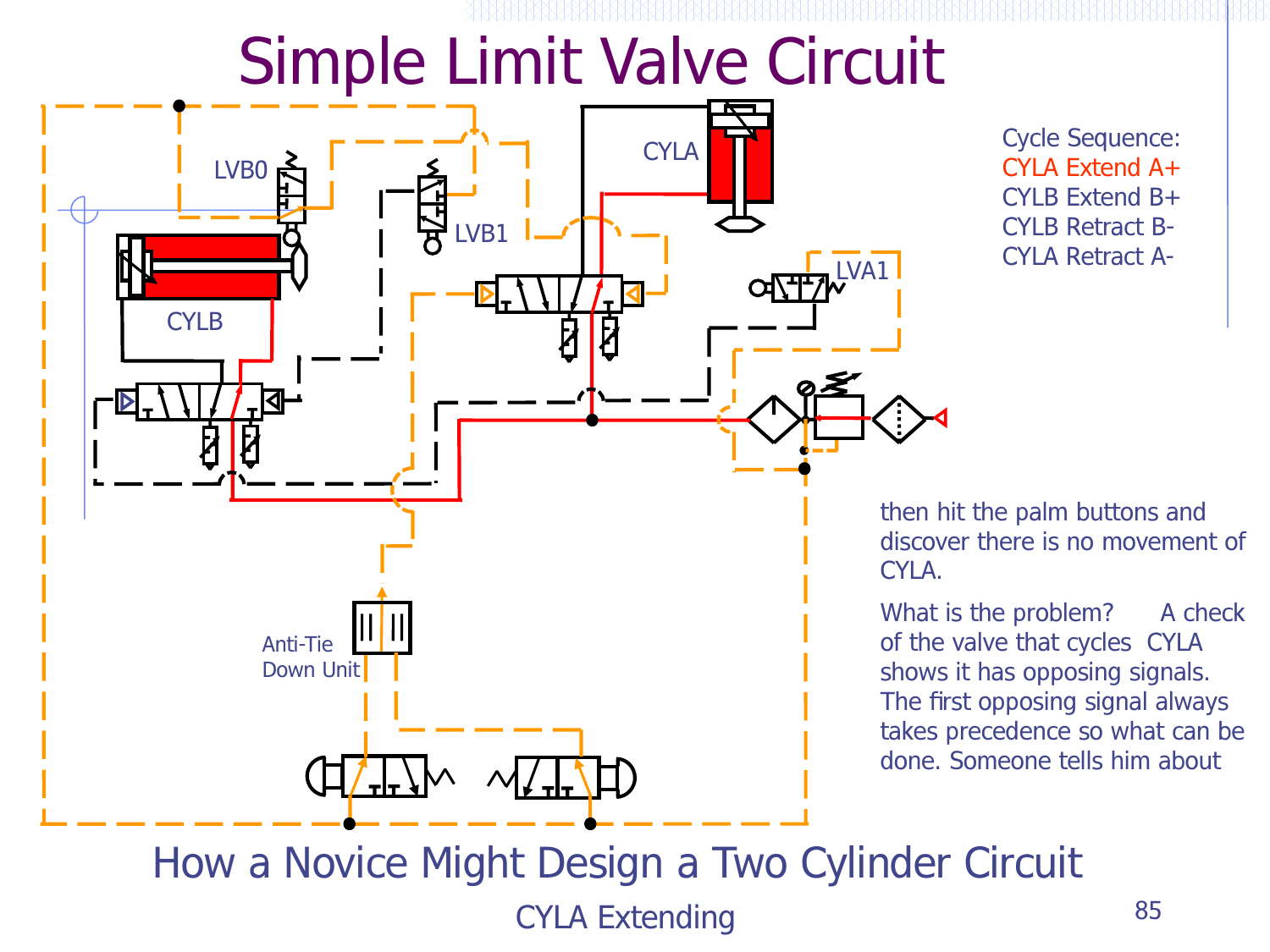

Simple Limit Valve Circuit

Cycle Sequence: CYLA Extend A+ CYLB Extend B+ CYLB Retract B- CYLA Retract A-

CYLA

LVB0

LVB1

LVA1

CYLB

then hit the palm buttons and discover there is no movement of CYLA.
What is the problem?      A check of the valve that cycles  CYLA shows it has opposing signals. The first opposing signal always takes precedence so what can be done. Someone tells him about

Anti-Tie Down Unit

How a Novice Might Design a Two Cylinder Circuit   CYLA Extending
85